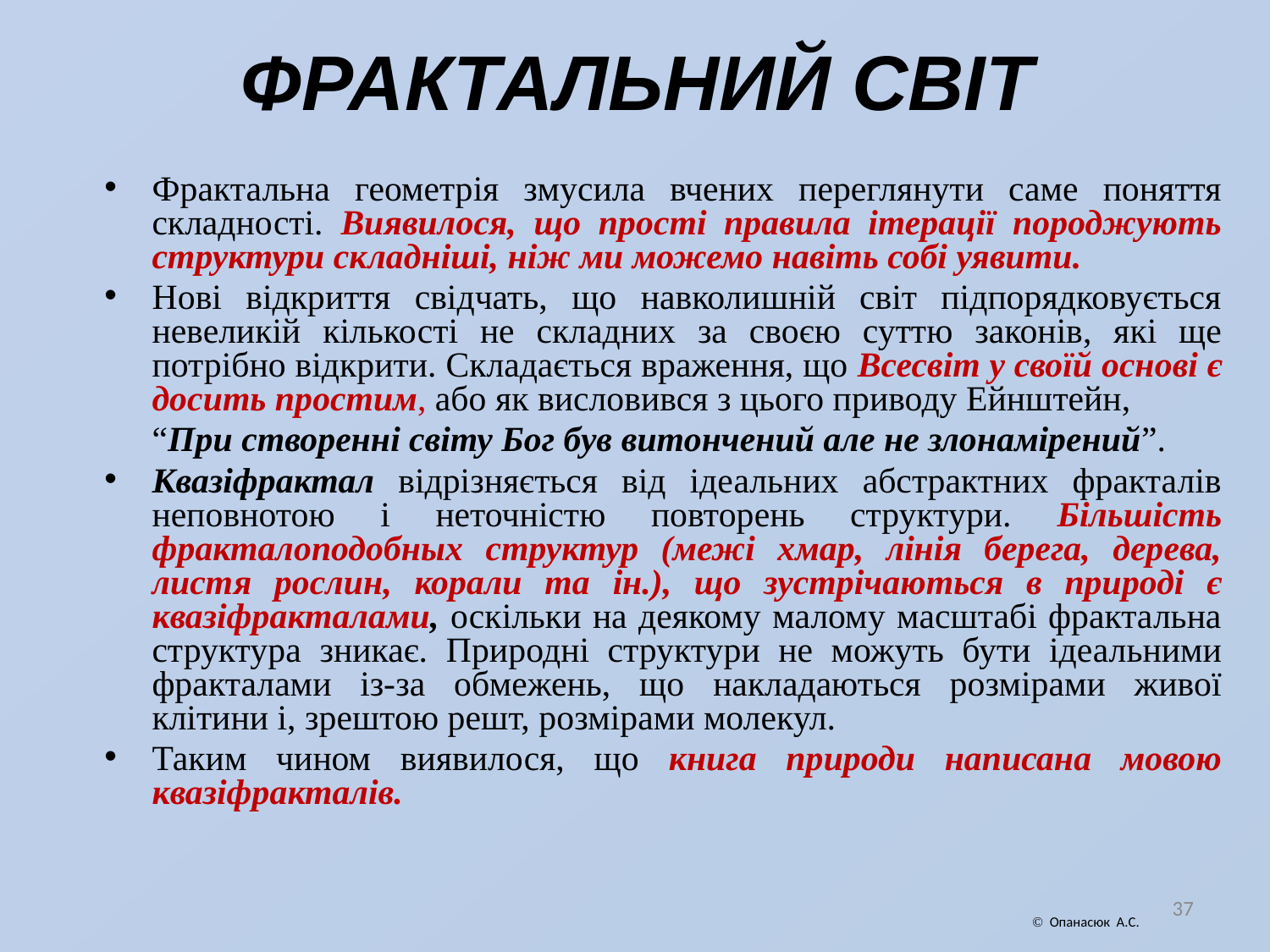

# ФРАКТАЛЬНИЙ СВІТ
Фрактальна геометрія змусила вчених переглянути саме поняття складності. Виявилося, що прості правила ітерації породжують структури складніші, ніж ми можемо навіть собі уявити.
Нові відкриття свідчать, що навколишній світ підпорядковується невеликій кількості не складних за своєю суттю законів, які ще потрібно відкрити. Складається враження, що Всесвіт у своїй основі є досить простим, або як висловився з цього приводу Ейнштейн,
	“При створенні світу Бог був витончений але не злонамірений”.
Квазіфрактал відрізняється від ідеальних абстрактних фракталів неповнотою і неточністю повторень структури. Більшість фракталоподобных структур (межі хмар, лінія берега, дерева, листя рослин, корали та ін.), що зустрічаються в природі є квазіфракталами, оскільки на деякому малому масштабі фрактальна структура зникає. Природні структури не можуть бути ідеальними фракталами із-за обмежень, що накладаються розмірами живої клітини і, зрештою решт, розмірами молекул.
Таким чином виявилося, що книга природи написана мовою квазіфракталів.
37
©  Опанасюк  А.С.